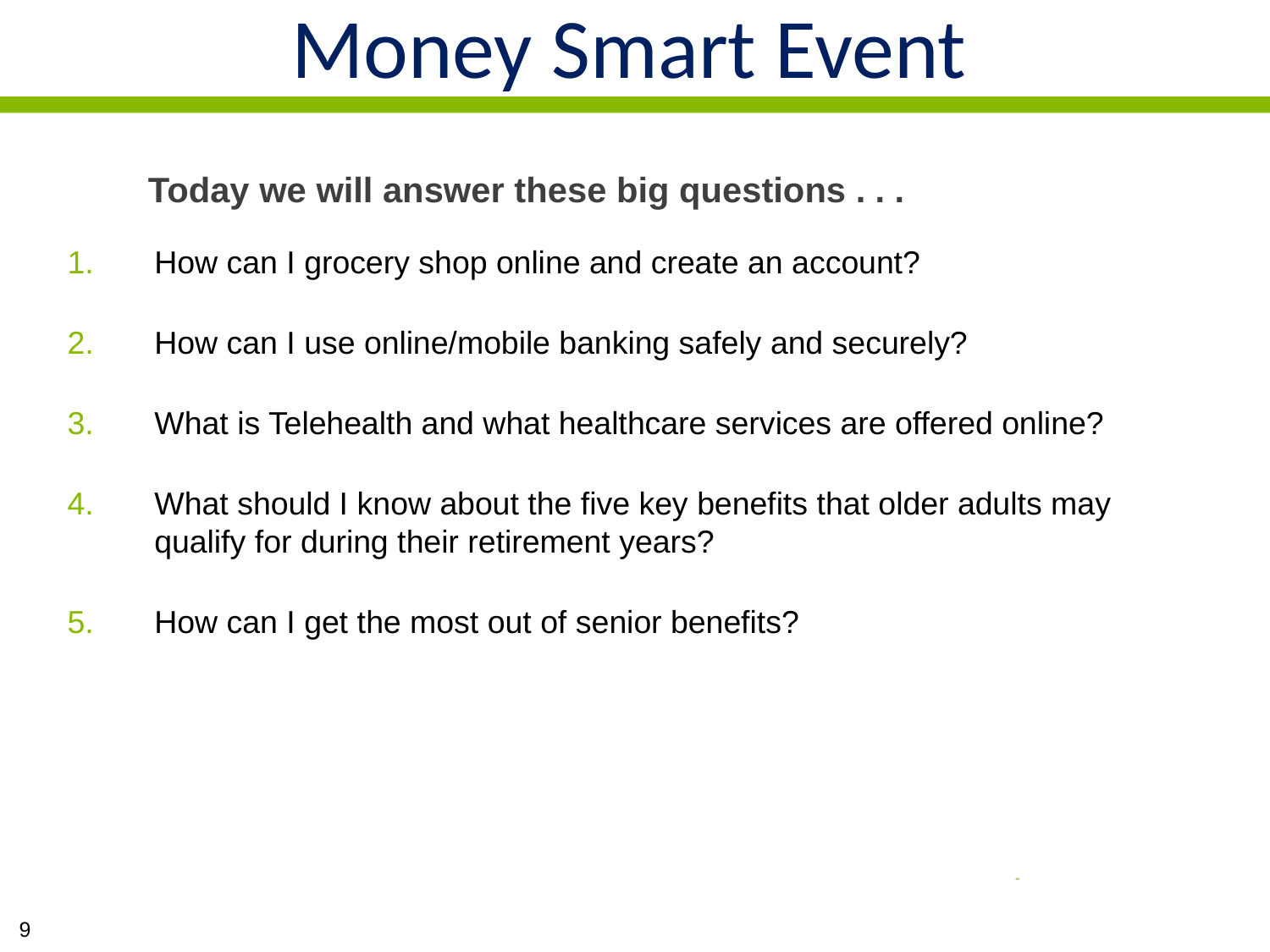

Money Smart Event

Today we will answer these big questions . . .
How can I grocery shop online and create an account?
How can I use online/mobile banking safely and securely?
What is Telehealth and what healthcare services are offered online?
What should I know about the five key benefits that older adults may qualify for during their retirement years?
How can I get the most out of senior benefits?

9